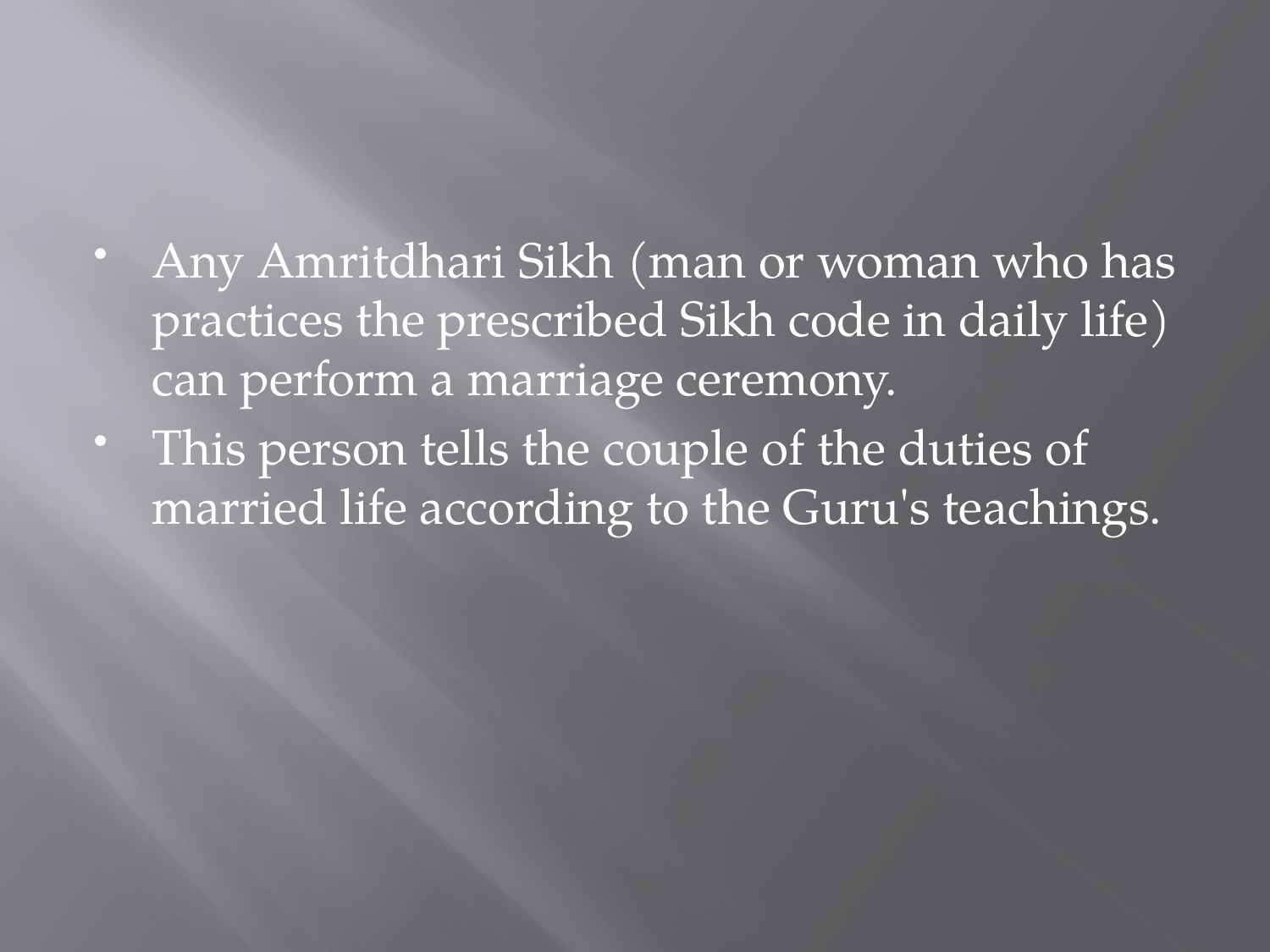

#
Any Amritdhari Sikh (man or woman who has practices the prescribed Sikh code in daily life) can perform a marriage ceremony.
This person tells the couple of the duties of married life according to the Guru's teachings.